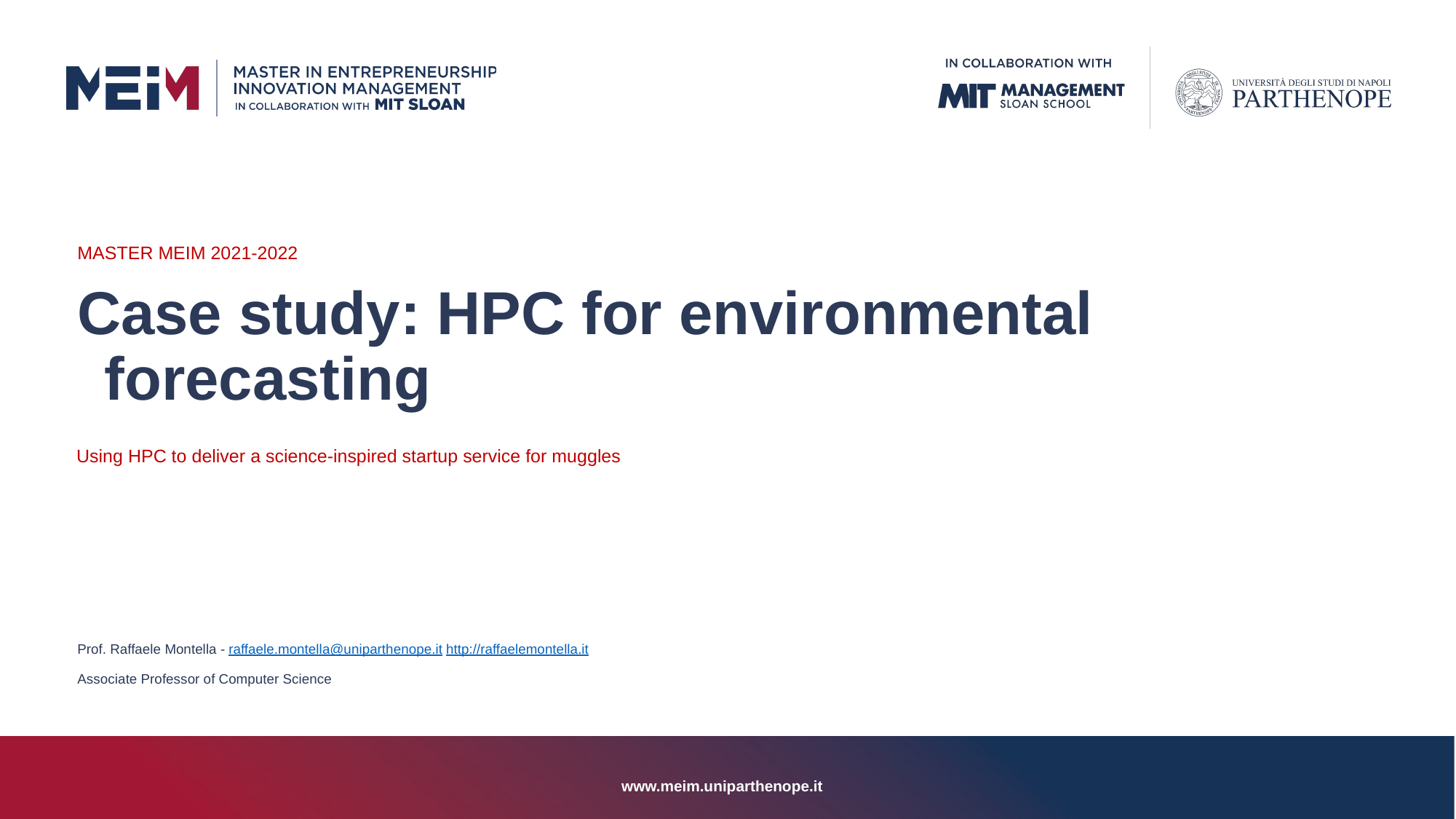

MASTER MEIM 2021-2022
Case study: HPC for environmental forecasting
Using HPC to deliver a science-inspired startup service for muggles
Prof. Raffaele Montella - raffaele.montella@uniparthenope.it http://raffaelemontella.it
Associate Professor of Computer Science